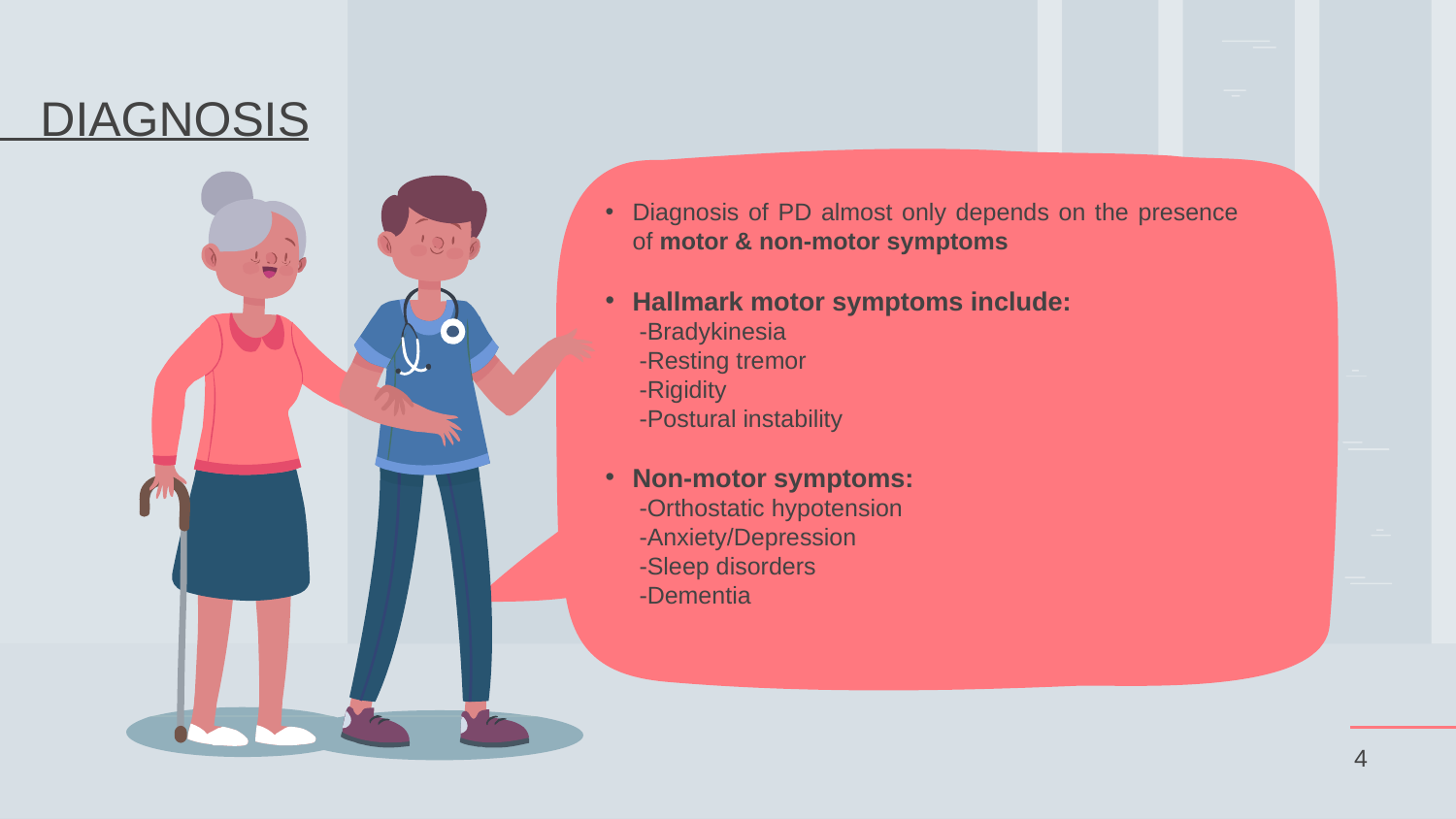

DIAGNOSIS
Diagnosis of PD almost only depends on the presence of motor & non-motor symptoms

Hallmark motor symptoms include:
     -Bradykinesia
     -Resting tremor
     -Rigidity
     -Postural instability

Non-motor symptoms:
     -Orthostatic hypotension
     -Anxiety/Depression
     -Sleep disorders
     -Dementia
4